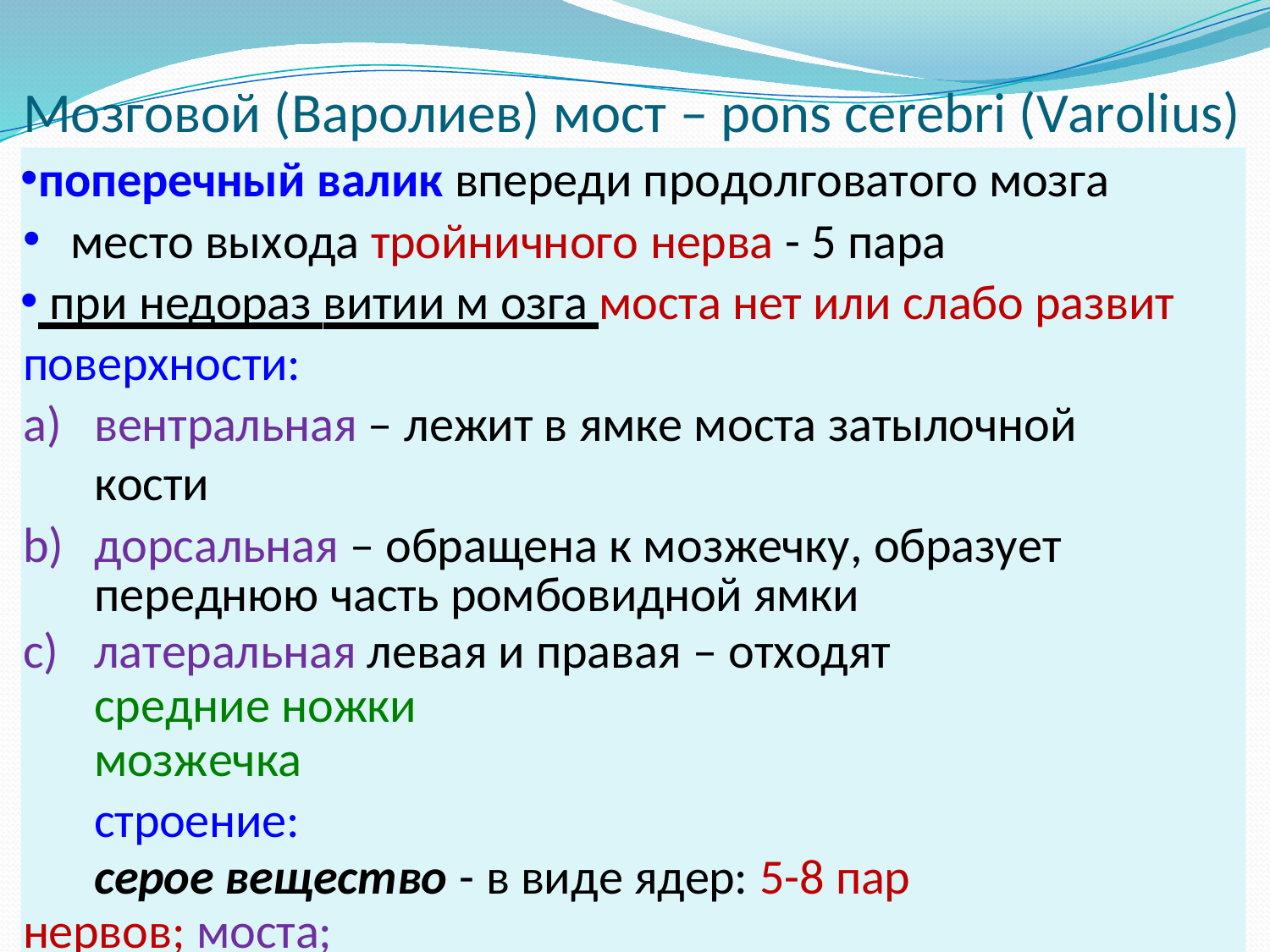

# Мозговой (Варолиев) мост – pons cerebri (Varolius)
поперечный валик впереди продолговатого мозга
место выхода тройничного нерва - 5 пара
 при недораз витии м озга моста нет или слабо развит поверхности:
вентральная – лежит в ямке моста затылочной кости
дорсальная – обращена к мозжечку, образует переднюю часть ромбовидной ямки
латеральная левая и правая – отходят средние ножки
мозжечка
строение:
серое вещество - в виде ядер: 5-8 пар нервов; моста;
сетчатого образования; трапециевидного тела
белое вещество – проводящие пути продолговатого мозга + волокна пирамидных путей (к коре полушарий)